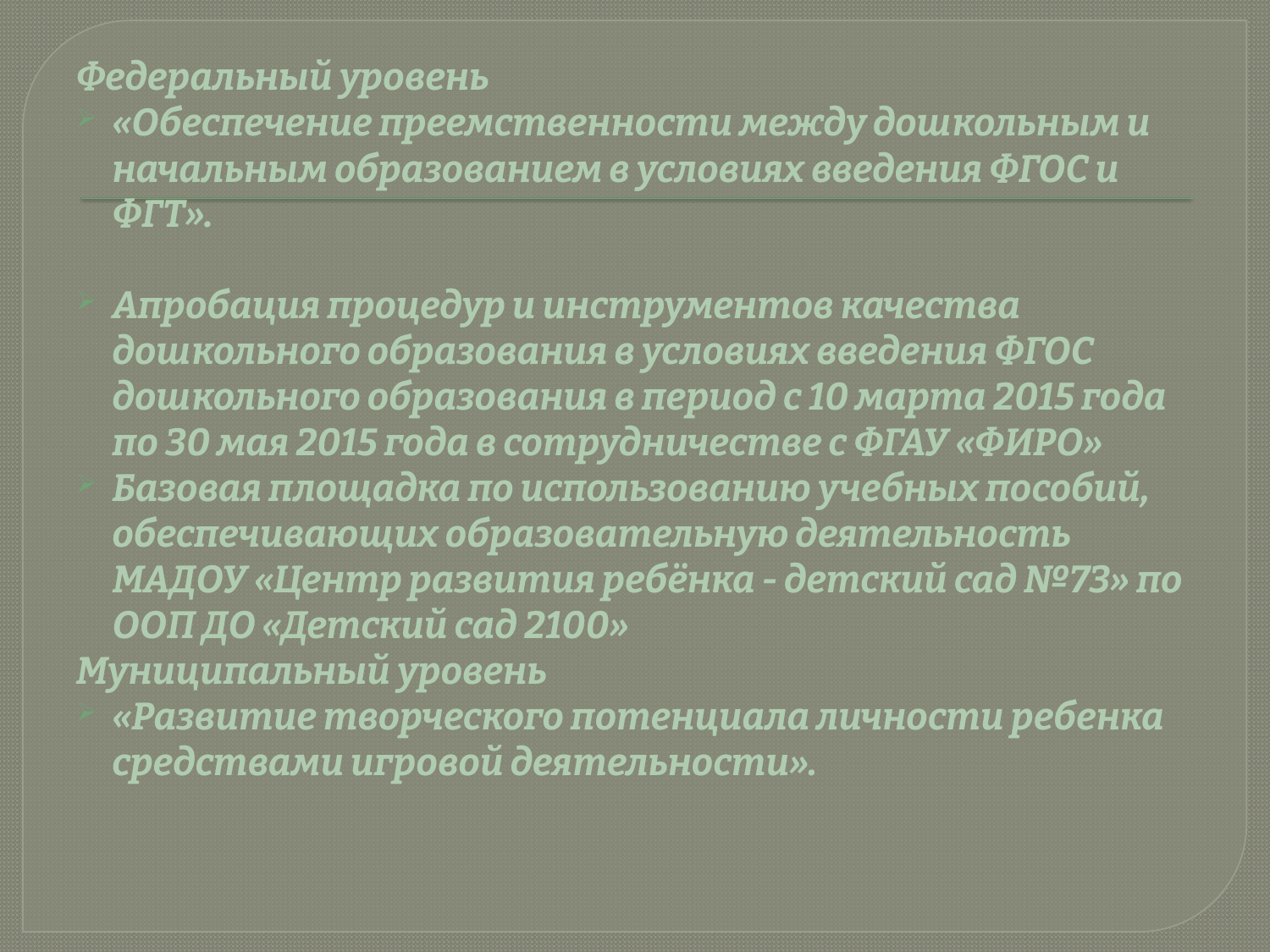

Федеральный уровень
«Обеспечение преемственности между дошкольным и начальным образованием в условиях введения ФГОС и ФГТ».

Апробация процедур и инструментов качества дошкольного образования в условиях введения ФГОС дошкольного образования в период с 10 марта 2015 года по 30 мая 2015 года в сотрудничестве с ФГАУ «ФИРО»
Базовая площадка по использованию учебных пособий, обеспечивающих образовательную деятельность МАДОУ «Центр развития ребёнка - детский сад №73» по ООП ДО «Детский сад 2100»
Муниципальный уровень
«Развитие творческого потенциала личности ребенка средствами игровой деятельности».